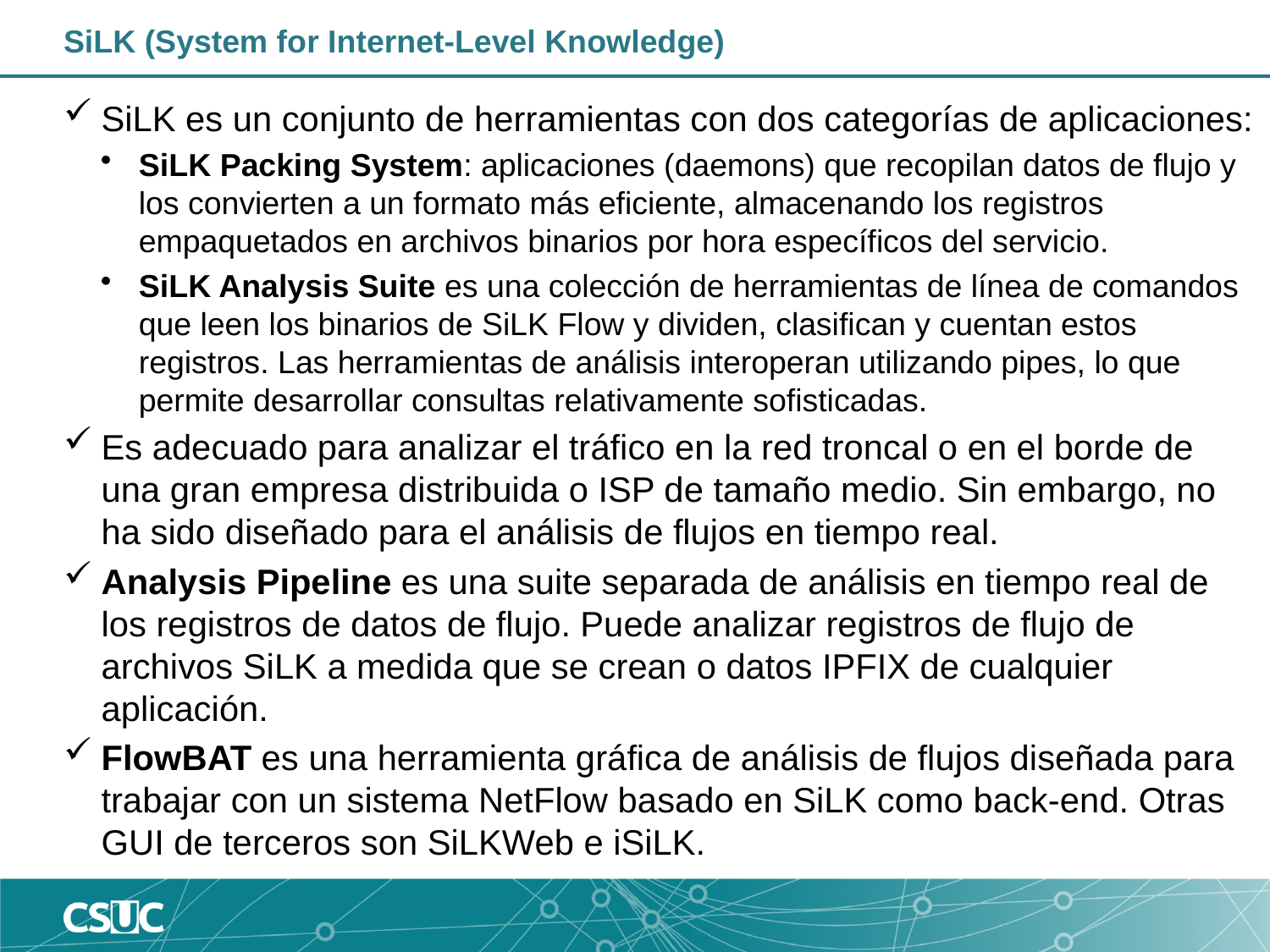

# SiLK (System for Internet-Level Knowledge)
SiLK es un conjunto de herramientas con dos categorías de aplicaciones:
SiLK Packing System: aplicaciones (daemons) que recopilan datos de flujo y los convierten a un formato más eficiente, almacenando los registros empaquetados en archivos binarios por hora específicos del servicio.
SiLK Analysis Suite es una colección de herramientas de línea de comandos que leen los binarios de SiLK Flow y dividen, clasifican y cuentan estos registros. Las herramientas de análisis interoperan utilizando pipes, lo que permite desarrollar consultas relativamente sofisticadas.
Es adecuado para analizar el tráfico en la red troncal o en el borde de una gran empresa distribuida o ISP de tamaño medio. Sin embargo, no ha sido diseñado para el análisis de flujos en tiempo real.
Analysis Pipeline es una suite separada de análisis en tiempo real de los registros de datos de flujo. Puede analizar registros de flujo de archivos SiLK a medida que se crean o datos IPFIX de cualquier aplicación.
FlowBAT es una herramienta gráfica de análisis de flujos diseñada para trabajar con un sistema NetFlow basado en SiLK como back-end. Otras GUI de terceros son SiLKWeb e iSiLK.